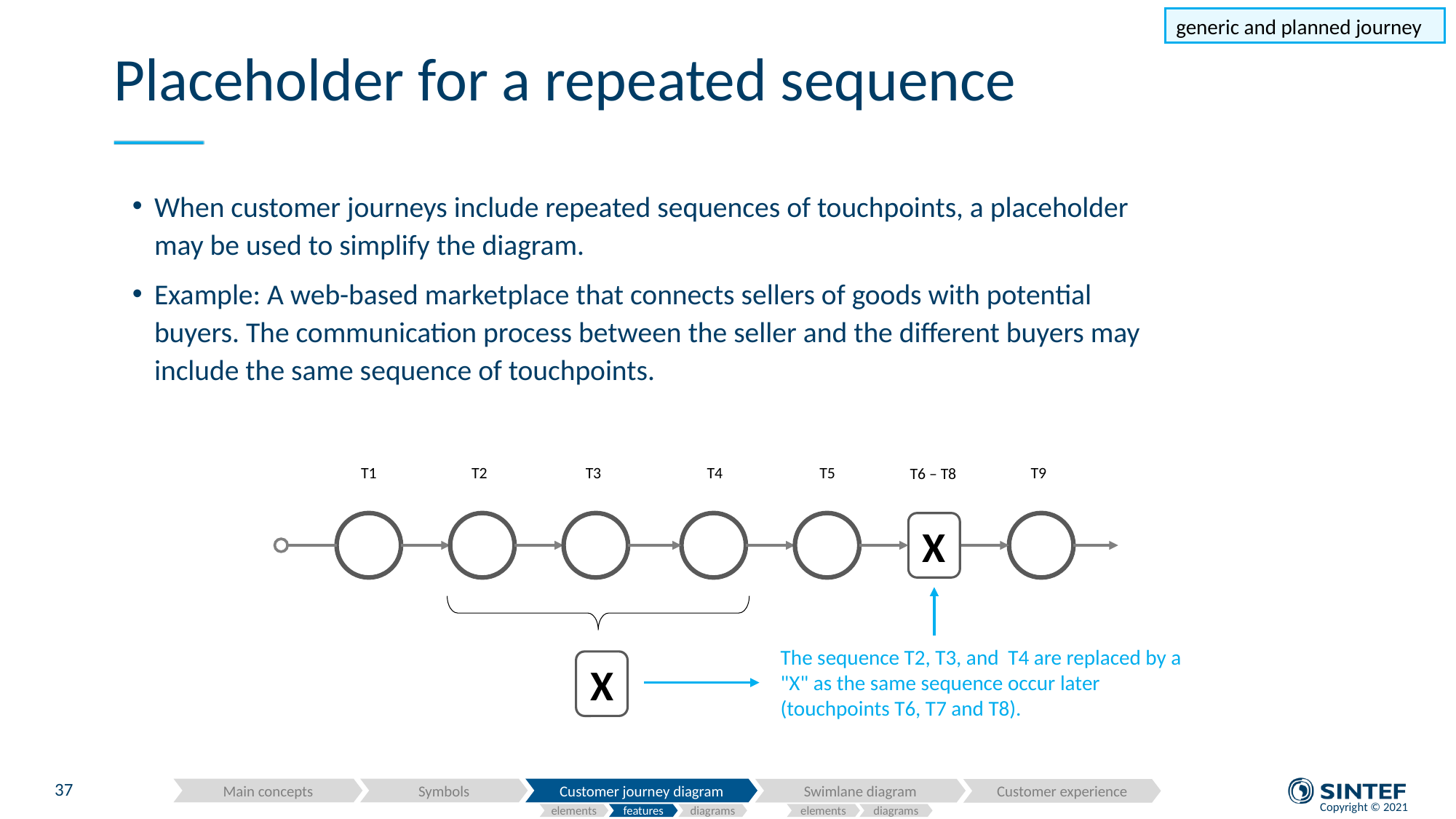

generic and planned journey
# Placeholder for a repeated sequence
When customer journeys include repeated sequences of touchpoints, a placeholder may be used to simplify the diagram.
Example: A web-based marketplace that connects sellers of goods with potential buyers. The communication process between the seller and the different buyers may include the same sequence of touchpoints.
T9
T4
T5
T1
T2
T3
T6 – T8

X

The sequence T2, T3, and  T4 are replaced by a "X" as the same sequence occur later (touchpoints T6, T7 and T8).
X
37
Main concepts
Symbols
Customer journey diagram
Swimlane diagram
Customer experience
elements
features
diagrams
elements
diagrams